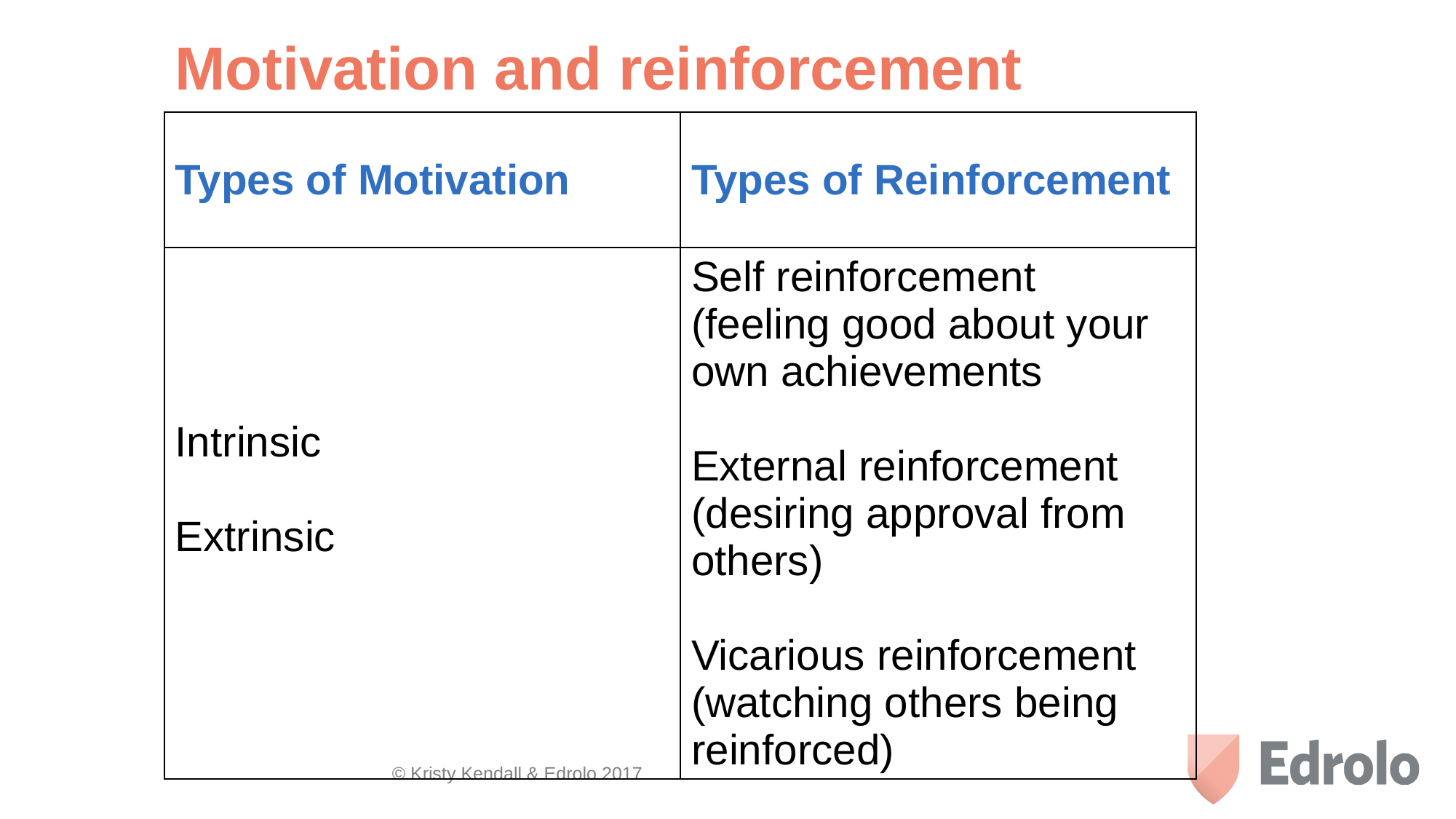

Motivation and reinforcement
| Types of Motivation | Types of Reinforcement |
| --- | --- |
| Intrinsic Extrinsic | Self reinforcement (feeling good about your own achievements External reinforcement (desiring approval from others) Vicarious reinforcement (watching others being reinforced) |
© Kristy Kendall & Edrolo 2017